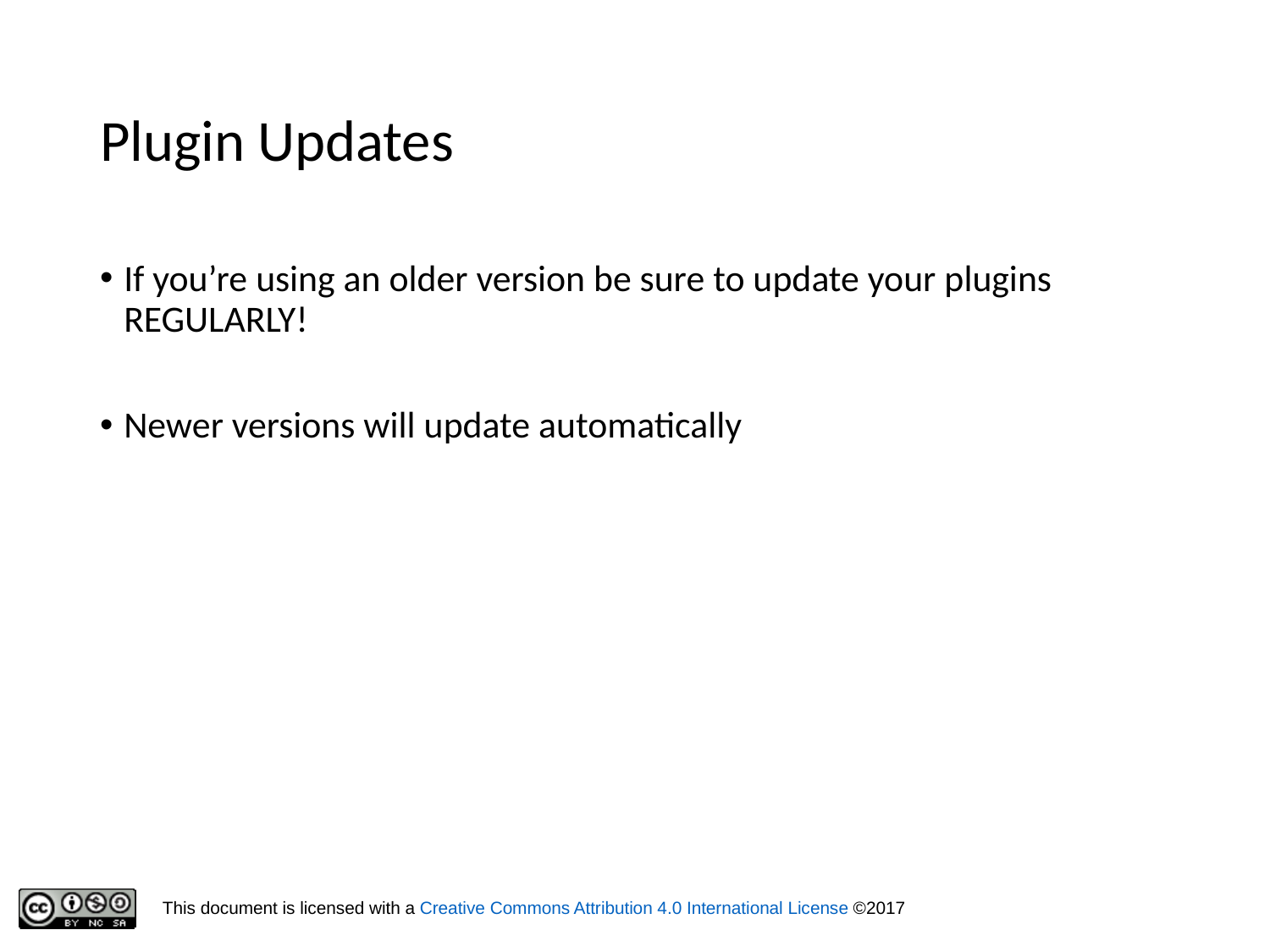

# Plugin Updates
If you’re using an older version be sure to update your plugins REGULARLY!

Newer versions will update automatically